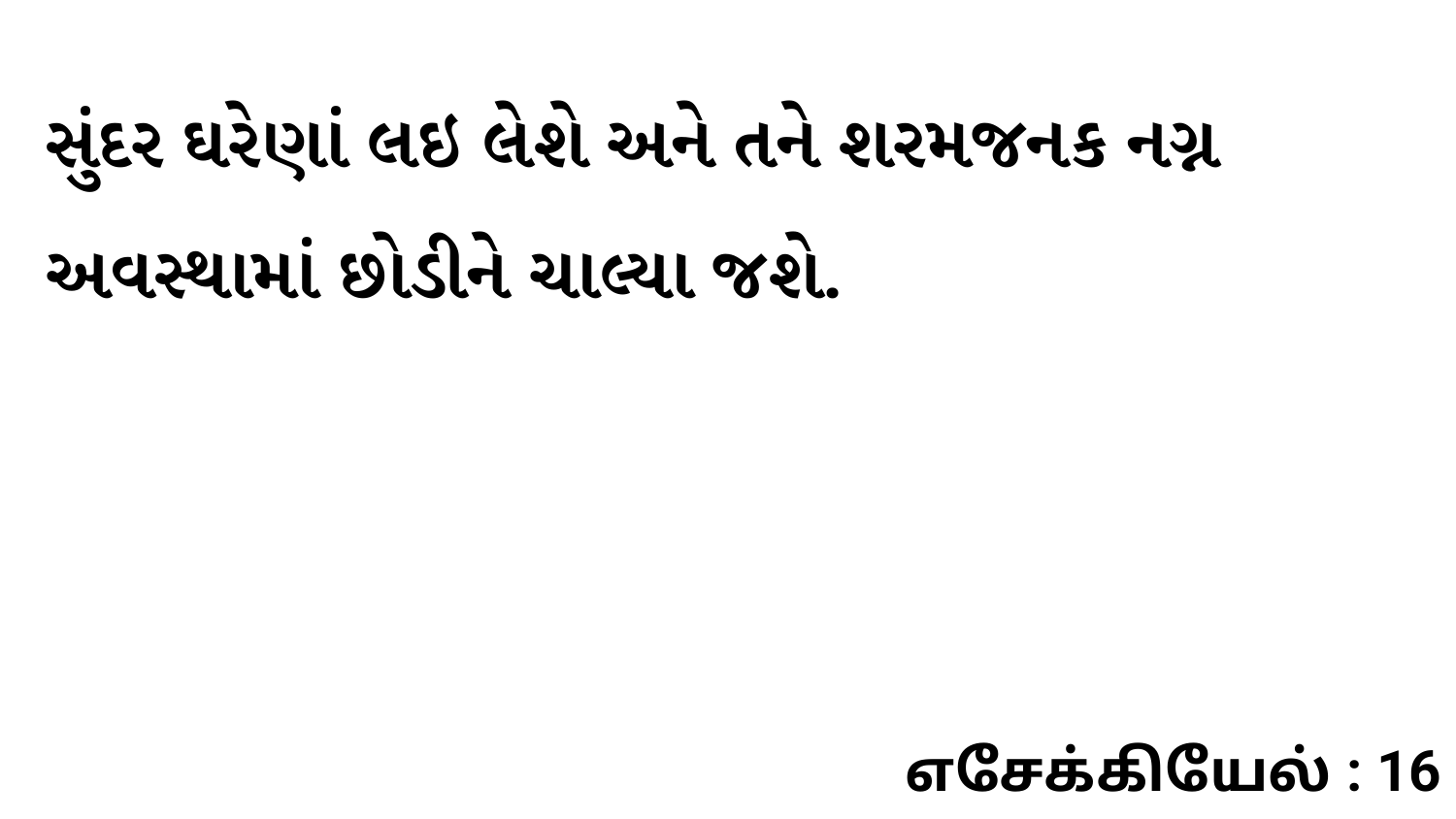

સુંદર ઘરેણાં લઇ લેશે અને તને શરમજનક નગ્ન અવસ્થામાં છોડીને ચાલ્યા જશે.
எசேக்கியேல் : 16